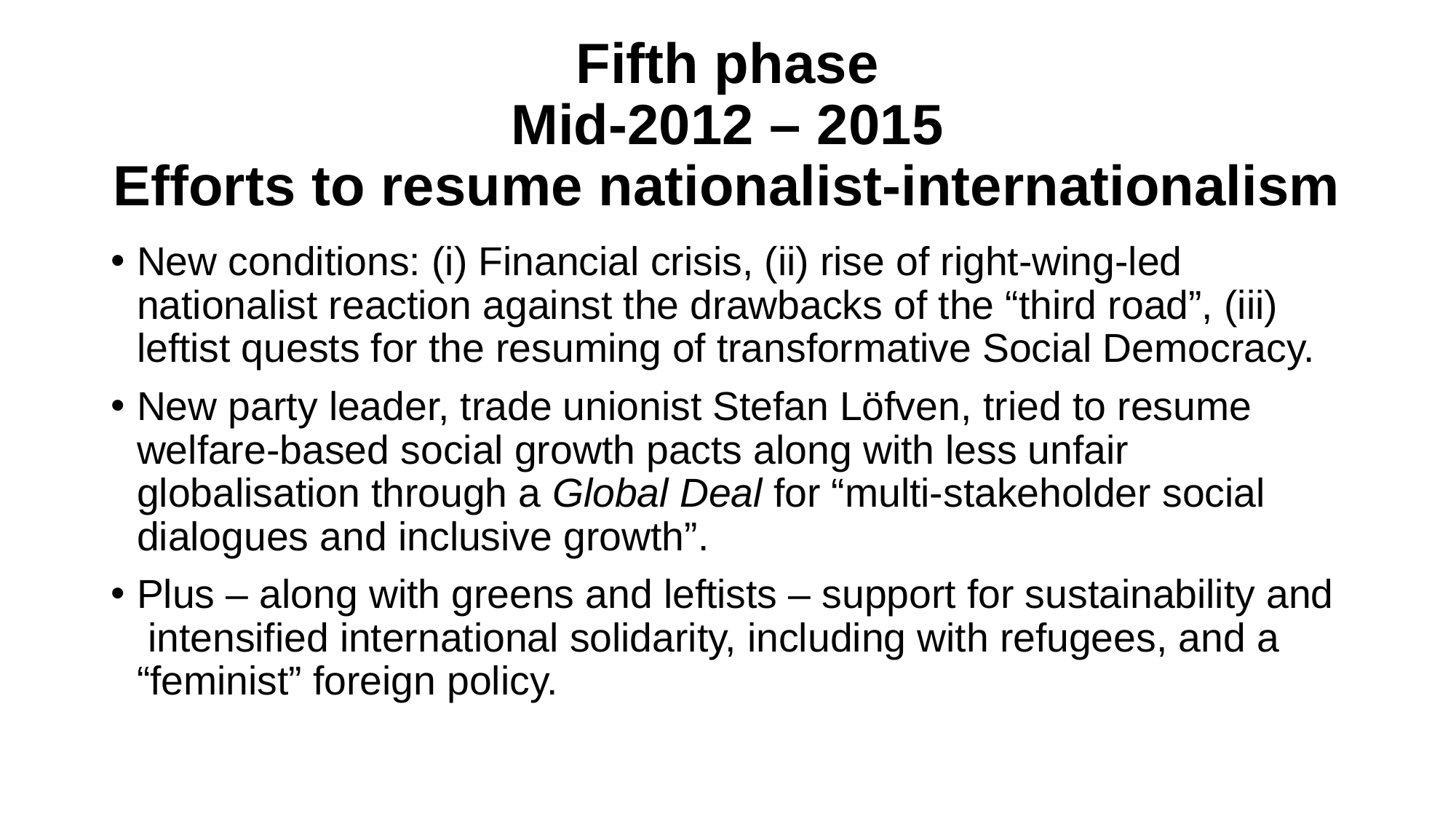

# Fifth phase Mid-2012 – 2015 Efforts to resume nationalist-internationalism
New conditions: (i) Financial crisis, (ii) rise of right-wing-led nationalist reaction against the drawbacks of the “third road”, (iii) leftist quests for the resuming of transformative Social Democracy.
New party leader, trade unionist Stefan Löfven, tried to resume welfare-based social growth pacts along with less unfair globalisation through a Global Deal for “multi-stakeholder social dialogues and inclusive growth”.
Plus – along with greens and leftists – support for sustainability and  intensified international solidarity, including with refugees, and a “feminist” foreign policy.